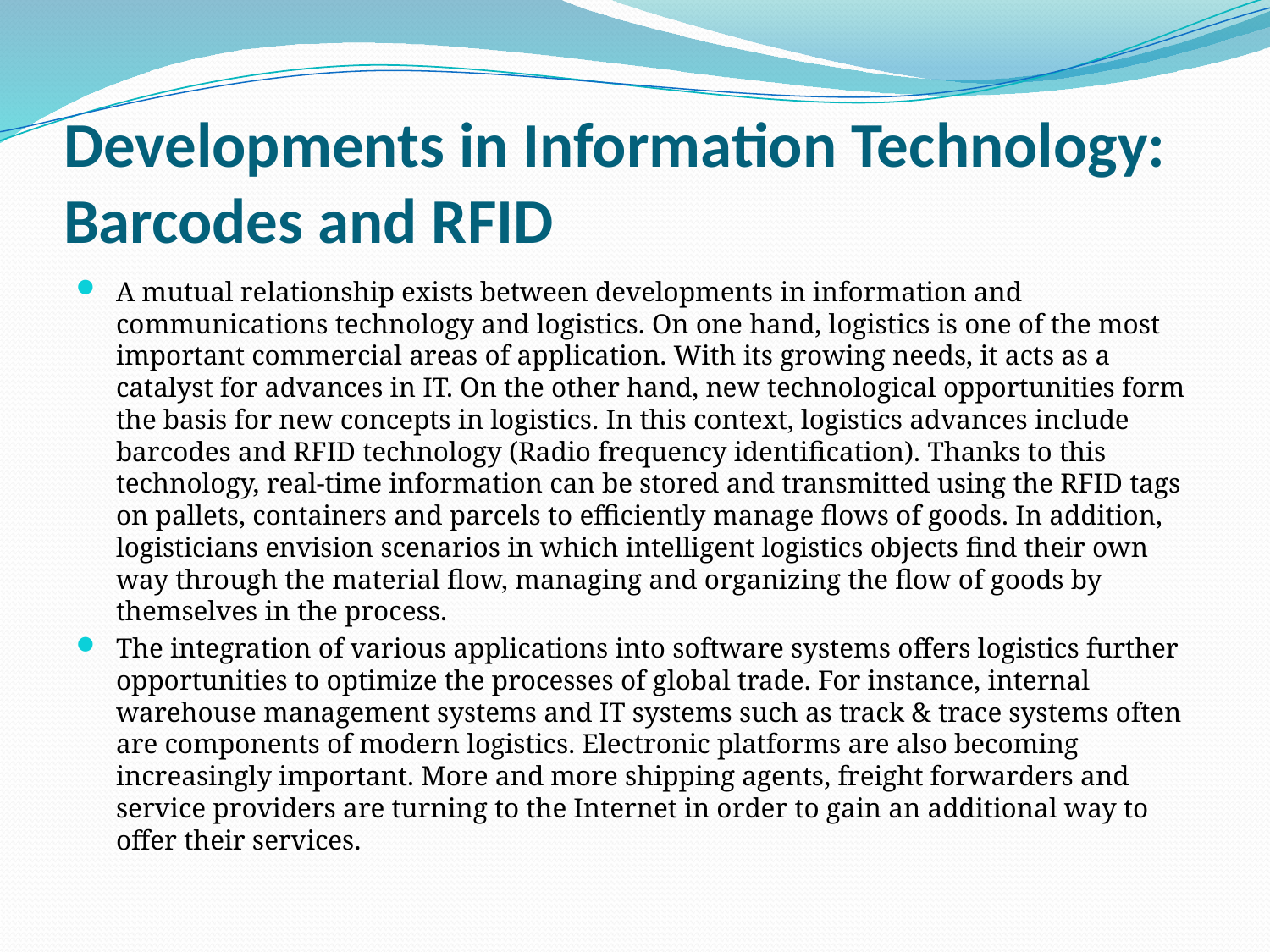

# Developments in Information Technology: Barcodes and RFID
A mutual relationship exists between developments in information and communications technology and logistics. On one hand, logistics is one of the most important commercial areas of application. With its growing needs, it acts as a catalyst for advances in IT. On the other hand, new technological opportunities form the basis for new concepts in logistics. In this context, logistics advances include barcodes and RFID technology (Radio frequency identification). Thanks to this technology, real-time information can be stored and transmitted using the RFID tags on pallets, containers and parcels to efficiently manage flows of goods. In addition, logisticians envision scenarios in which intelligent logistics objects find their own way through the material flow, managing and organizing the flow of goods by themselves in the process.
The integration of various applications into software systems offers logistics further opportunities to optimize the processes of global trade. For instance, internal warehouse management systems and IT systems such as track & trace systems often are components of modern logistics. Electronic platforms are also becoming increasingly important. More and more shipping agents, freight forwarders and service providers are turning to the Internet in order to gain an additional way to offer their services.